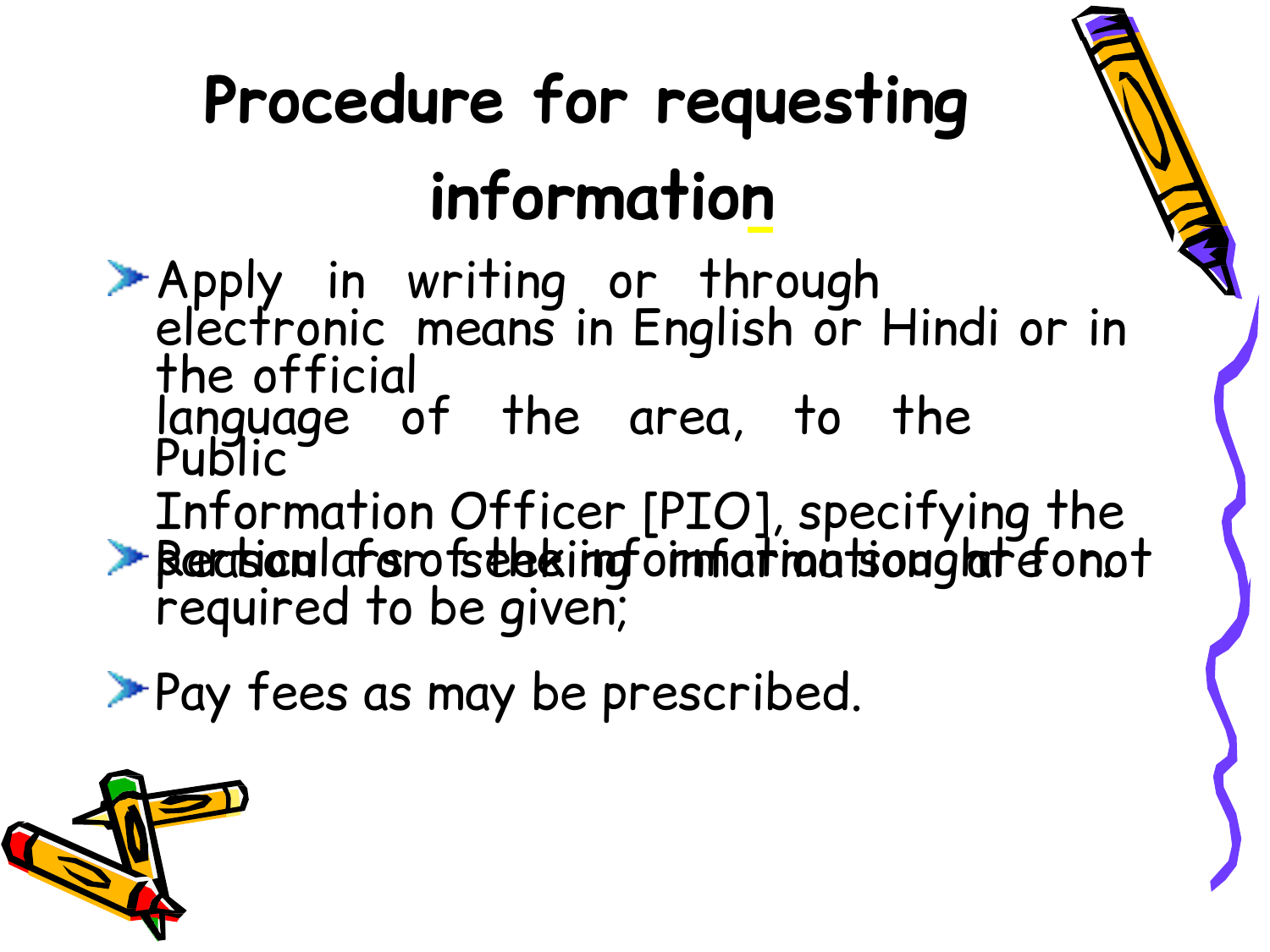

# Procedure for requesting  information

Apply	in	writing	or	through	electronic  means in English or Hindi or in the official
language	of	the	area,	to	the	Public
Information Officer [PIO], specifying the  particulars of the information sought for.

Reason	for	seeking	information	are	not

required to be given;
Pay fees as may be prescribed.